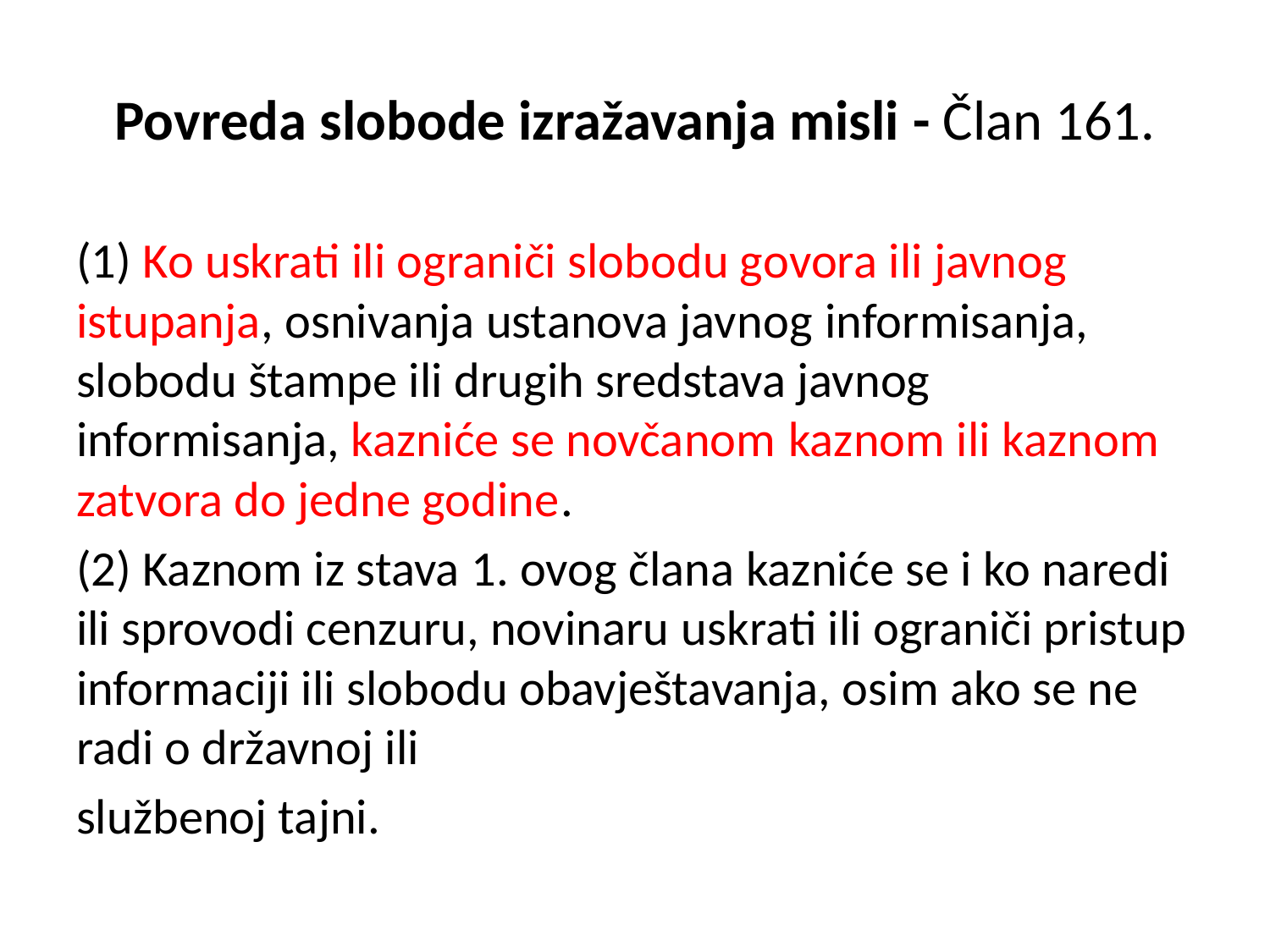

# Povreda slobode izražavanja misli - Član 161.
(1) Ko uskrati ili ograniči slobodu govora ili javnog istupanja, osnivanja ustanova javnog informisanja, slobodu štampe ili drugih sredstava javnog informisanja, kazniće se novčanom kaznom ili kaznom zatvora do jedne godine.
(2) Kaznom iz stava 1. ovog člana kazniće se i ko naredi ili sprovodi cenzuru, novinaru uskrati ili ograniči pristup informaciji ili slobodu obavještavanja, osim ako se ne radi o državnoj ili
službenoj tajni.